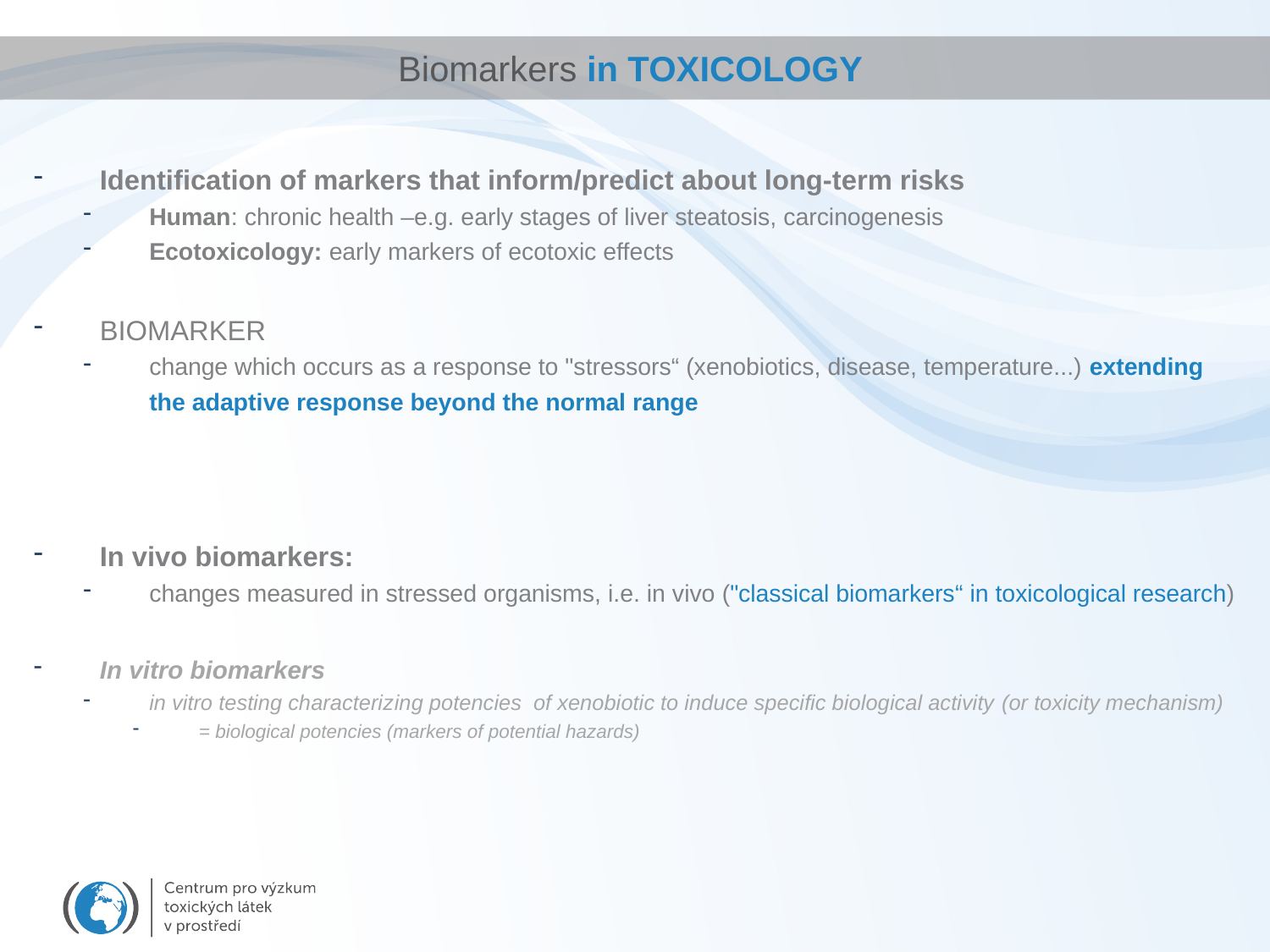

# Biomarkers in TOXICOLOGY
Identification of markers that inform/predict about long-term risks
Human: chronic health –e.g. early stages of liver steatosis, carcinogenesis
Ecotoxicology: early markers of ecotoxic effects

BIOMARKER
change which occurs as a response to "stressors“ (xenobiotics, disease, temperature...) extending the adaptive response beyond the normal range

In vivo biomarkers:
changes measured in stressed organisms, i.e. in vivo ("classical biomarkers“ in toxicological research)

In vitro biomarkers
in vitro testing characterizing potencies  of xenobiotic to induce specific biological activity (or toxicity mechanism)
= biological potencies (markers of potential hazards)